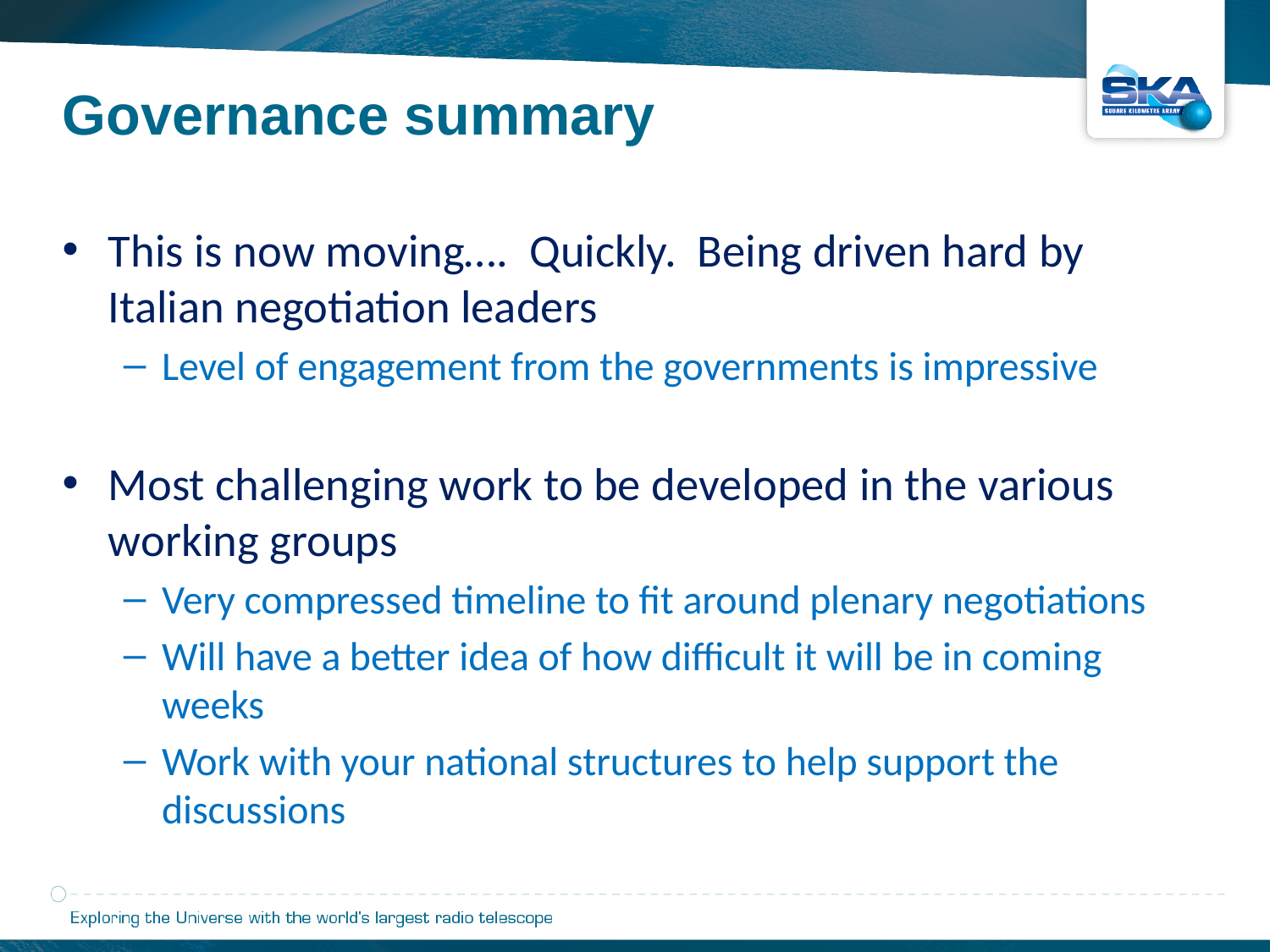

Governance summary
This is now moving….  Quickly.  Being driven hard by Italian negotiation leaders
Level of engagement from the governments is impressive

Most challenging work to be developed in the various working groups
Very compressed timeline to fit around plenary negotiations
Will have a better idea of how difficult it will be in coming weeks
Work with your national structures to help support the discussions